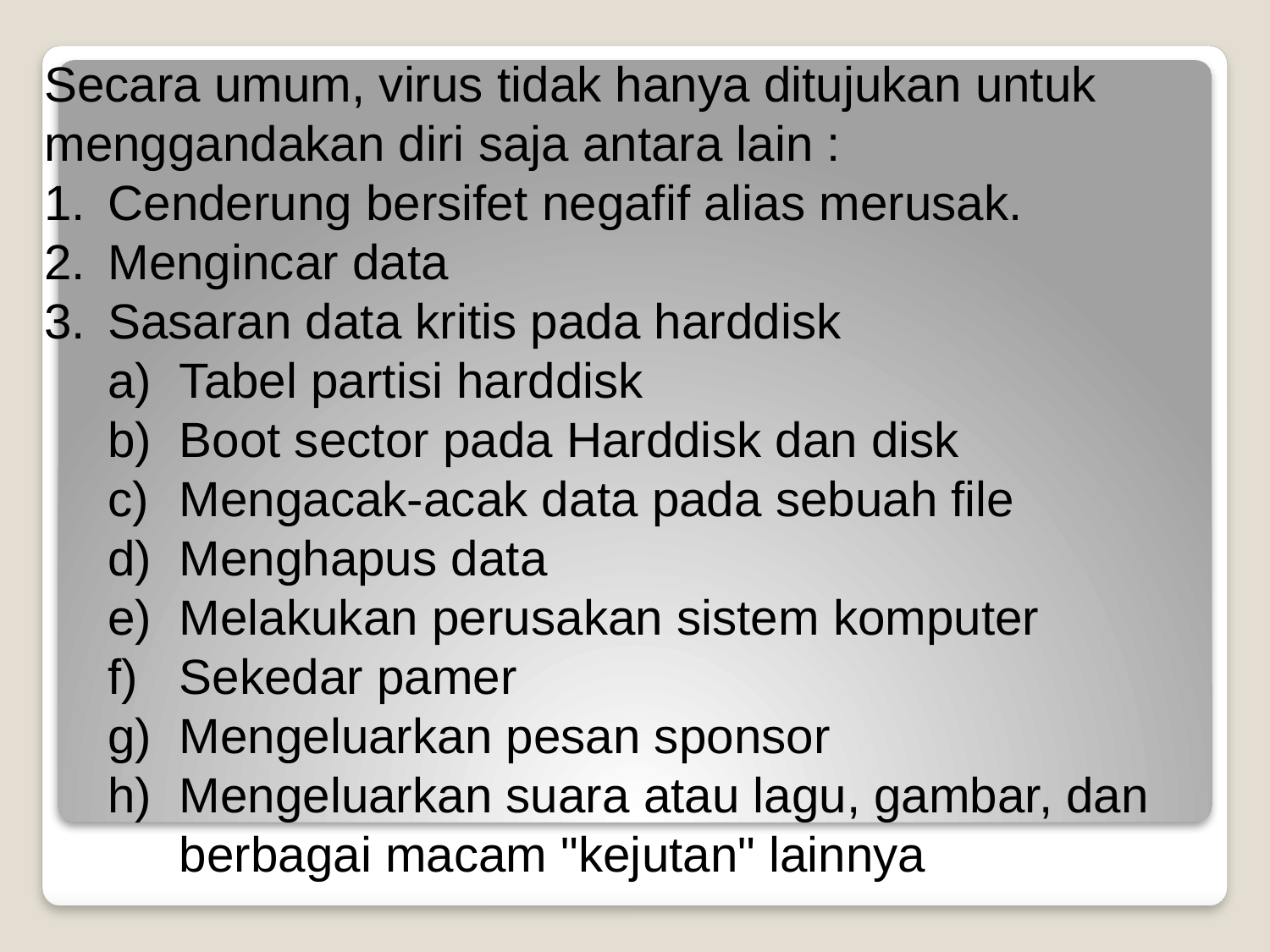

Secara umum, virus tidak hanya ditujukan untuk menggandakan diri saja antara lain :
Cenderung bersifet negafif alias merusak.
Mengincar data
Sasaran data kritis pada harddisk
Tabel partisi harddisk
Boot sector pada Harddisk dan disk
Mengacak-acak data pada sebuah file
Menghapus data
Melakukan perusakan sistem komputer
Sekedar pamer
Mengeluarkan pesan sponsor
Mengeluarkan suara atau lagu, gambar, dan berbagai macam "kejutan" lainnya